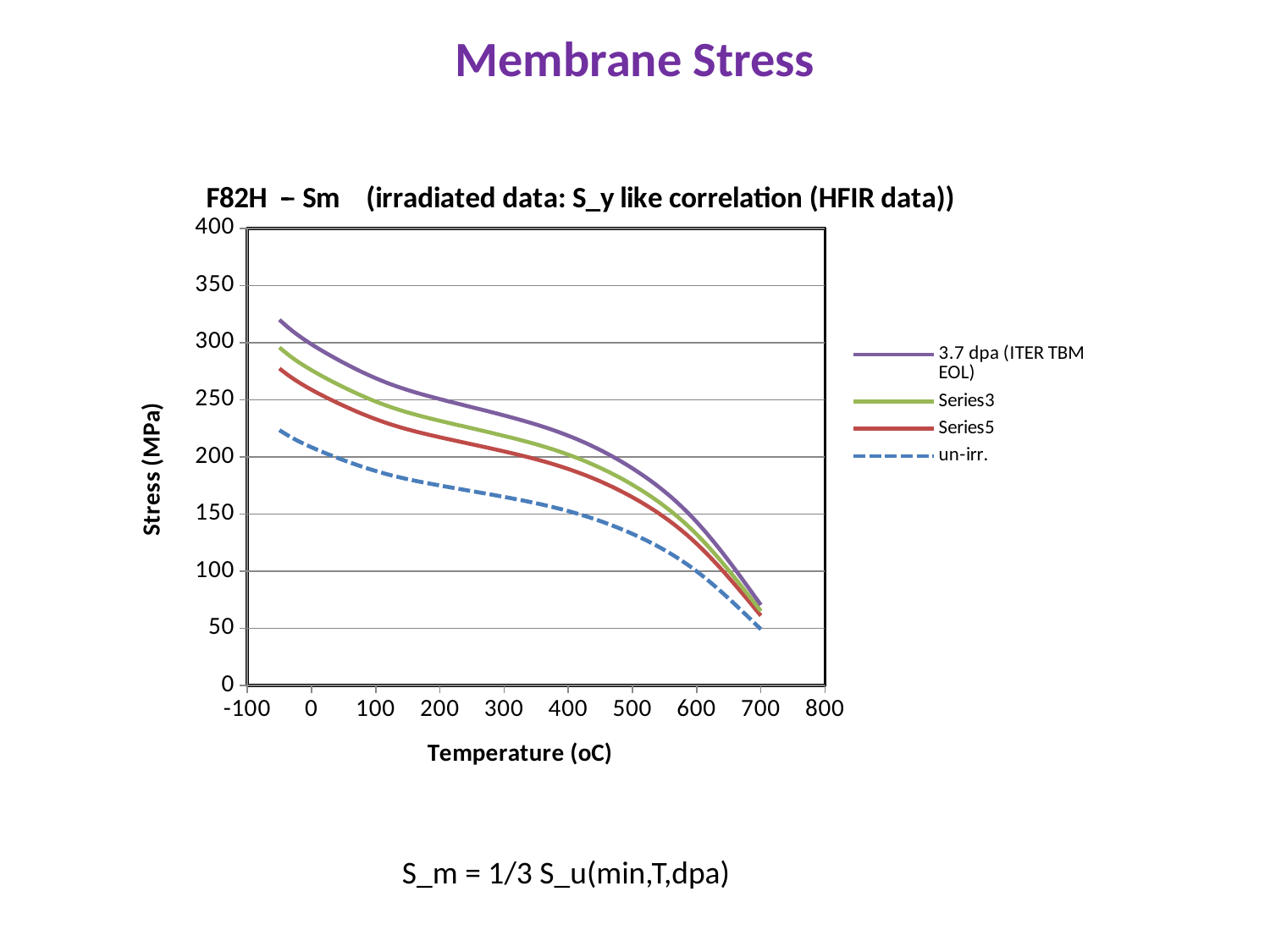

Membrane Stress

### Chart: F82H  -̶  Sm    (irradiated data: S_y like correlation (HFIR data))

| Category |  |  |  |  |
|---|---|---|---|---|
S_m = 1/3 S_u(min,T,dpa)